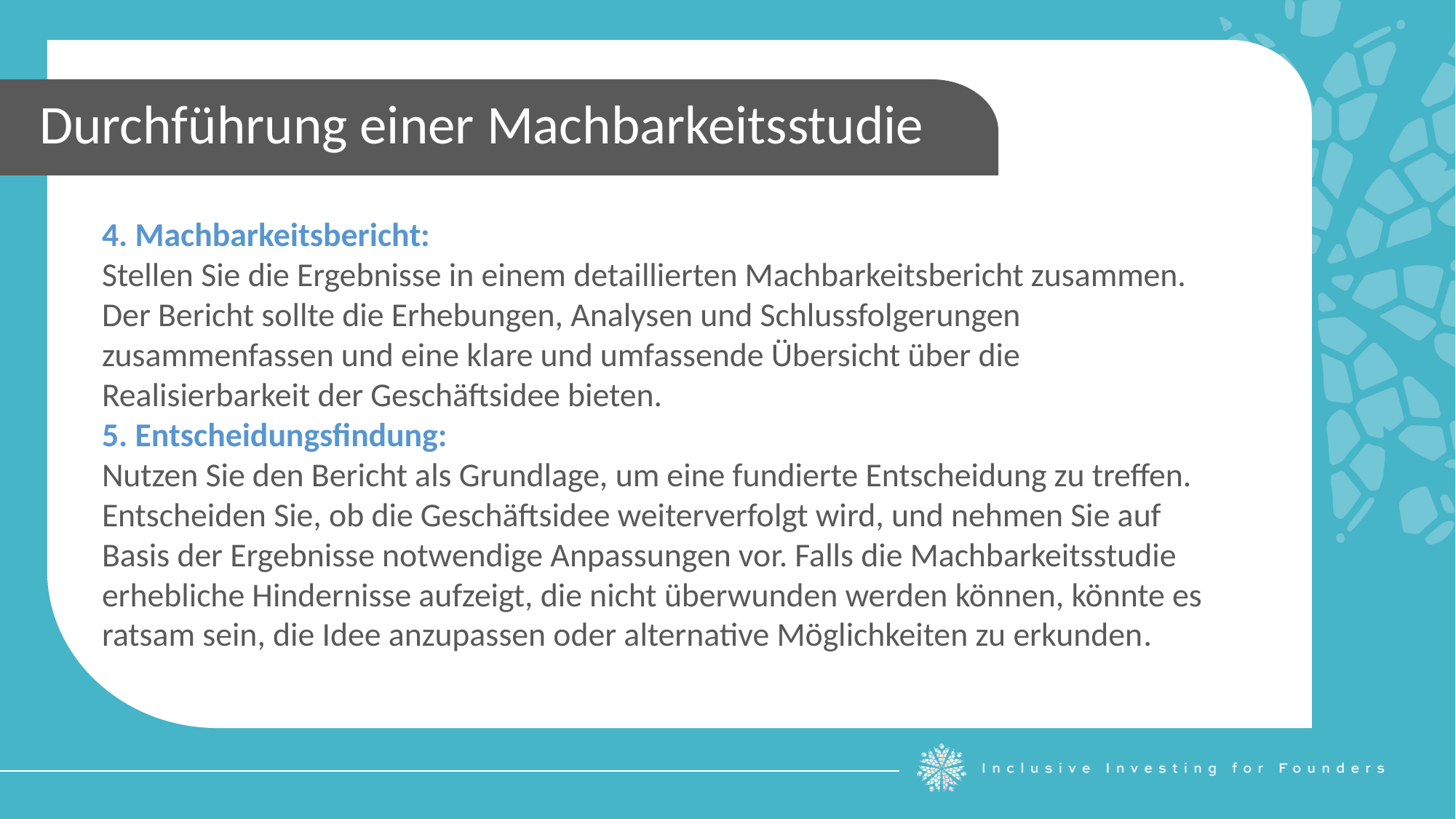

Durchführung einer Machbarkeitsstudie

4. Machbarkeitsbericht:
Stellen Sie die Ergebnisse in einem detaillierten Machbarkeitsbericht zusammen. Der Bericht sollte die Erhebungen, Analysen und Schlussfolgerungen zusammenfassen und eine klare und umfassende Übersicht über die Realisierbarkeit der Geschäftsidee bieten.
5. Entscheidungsfindung:
Nutzen Sie den Bericht als Grundlage, um eine fundierte Entscheidung zu treffen. Entscheiden Sie, ob die Geschäftsidee weiterverfolgt wird, und nehmen Sie auf Basis der Ergebnisse notwendige Anpassungen vor. Falls die Machbarkeitsstudie erhebliche Hindernisse aufzeigt, die nicht überwunden werden können, könnte es ratsam sein, die Idee anzupassen oder alternative Möglichkeiten zu erkunden.